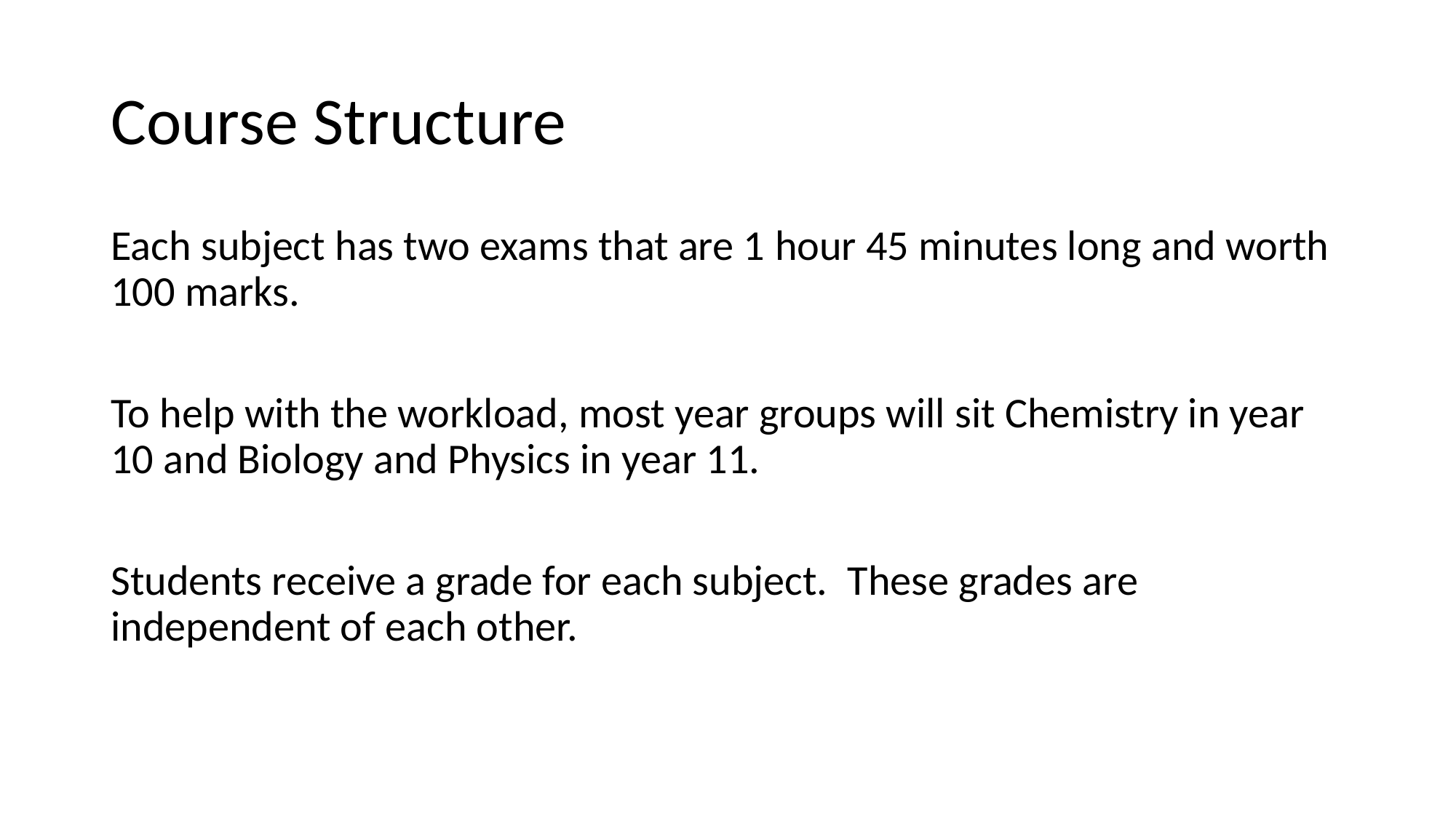

# Course Structure
Each subject has two exams that are 1 hour 45 minutes long and worth 100 marks.

To help with the workload, most year groups will sit Chemistry in year 10 and Biology and Physics in year 11.

Students receive a grade for each subject.  These grades are independent of each other.